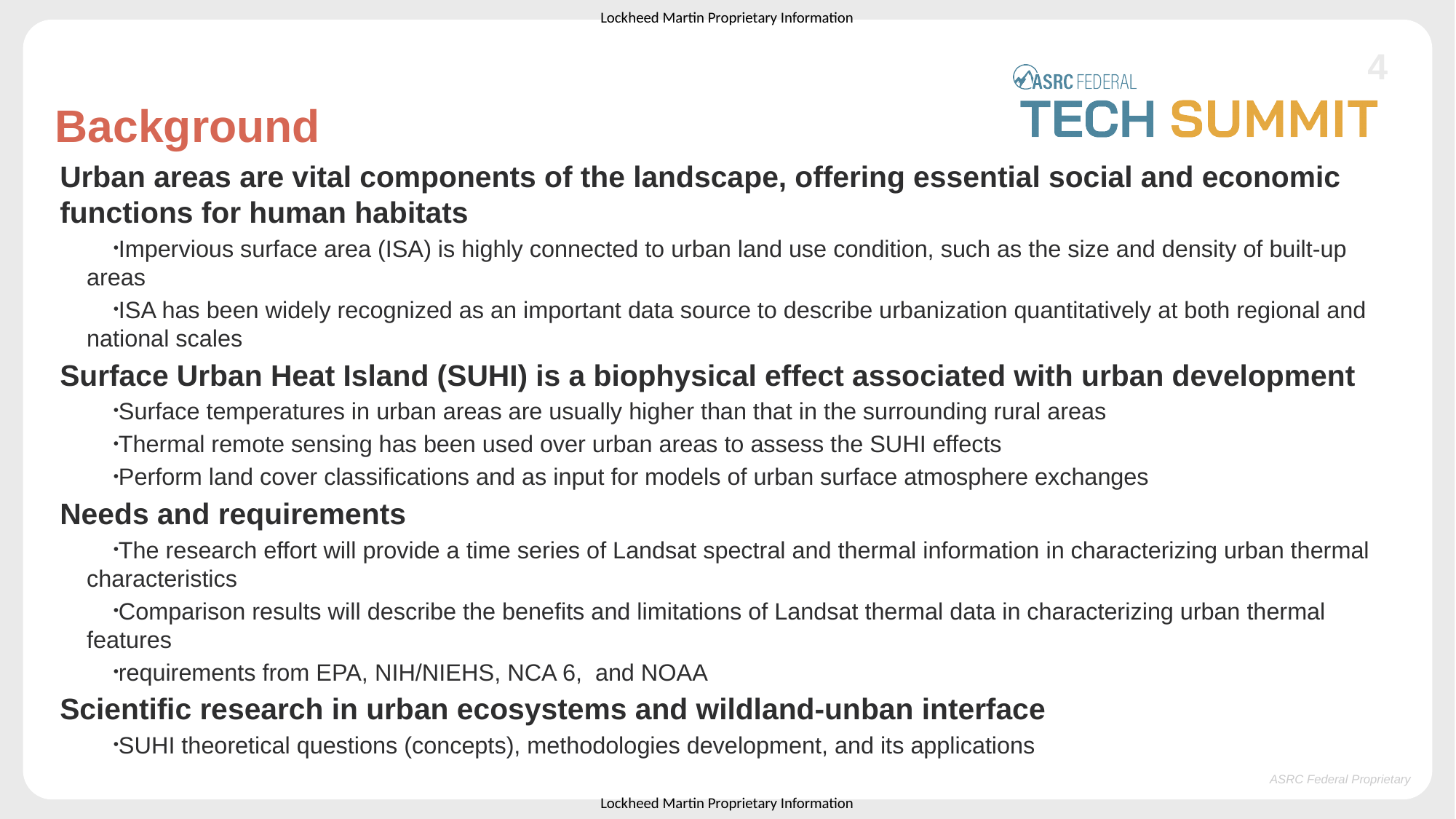

4
# Background
Urban areas are vital components of the landscape, offering essential social and economic functions for human habitats
Impervious surface area (ISA) is highly connected to urban land use condition, such as the size and density of built-up areas
ISA has been widely recognized as an important data source to describe urbanization quantitatively at both regional and national scales
Surface Urban Heat Island (SUHI) is a biophysical effect associated with urban development
Surface temperatures in urban areas are usually higher than that in the surrounding rural areas
Thermal remote sensing has been used over urban areas to assess the SUHI effects
Perform land cover classifications and as input for models of urban surface atmosphere exchanges
Needs and requirements
The research effort will provide a time series of Landsat spectral and thermal information in characterizing urban thermal characteristics
Comparison results will describe the benefits and limitations of Landsat thermal data in characterizing urban thermal features
requirements from EPA, NIH/NIEHS, NCA 6,  and NOAA
Scientific research in urban ecosystems and wildland-unban interface
SUHI theoretical questions (concepts), methodologies development, and its applications